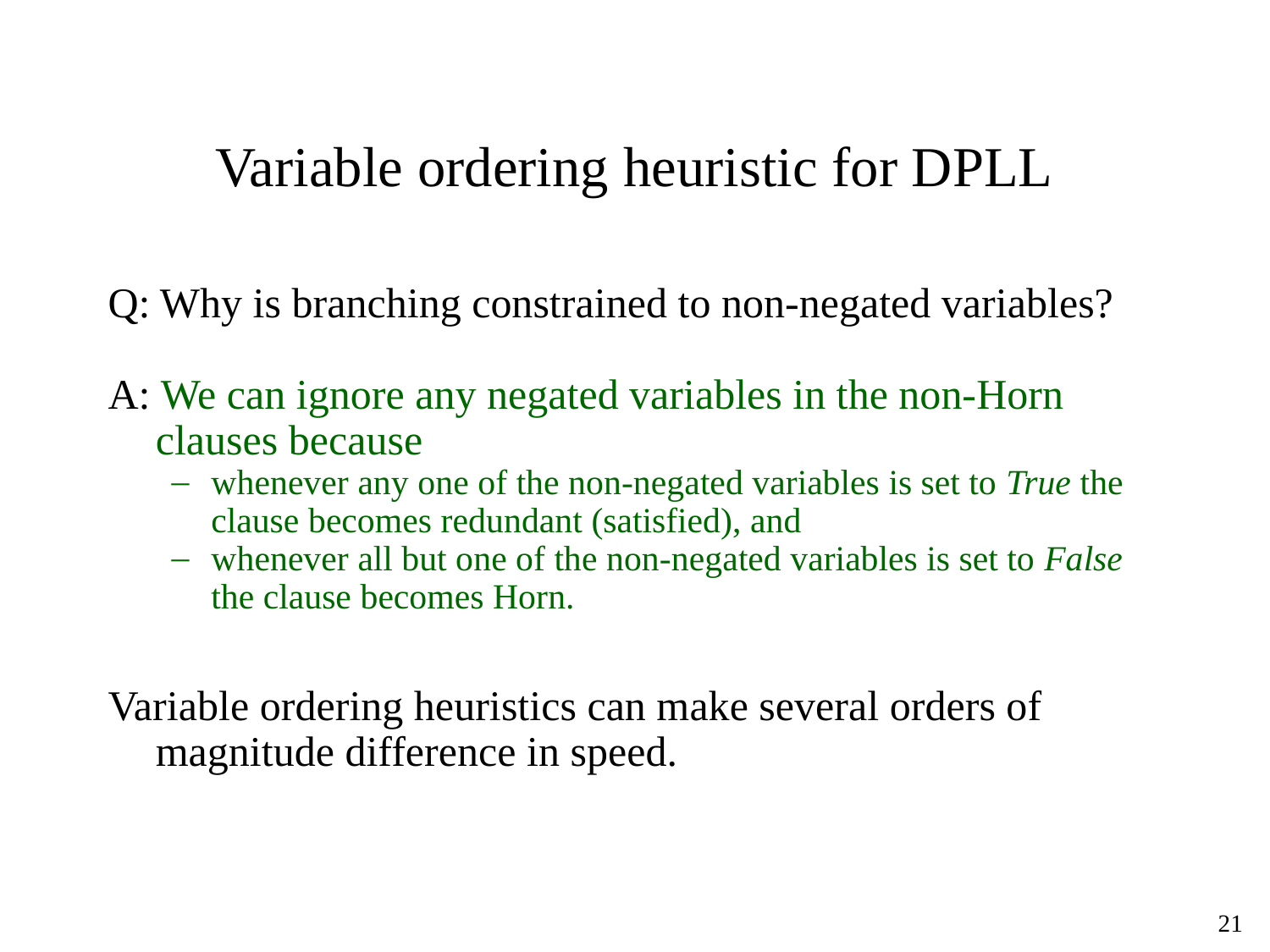

# Variable ordering heuristic for DPLL
Q: Why is branching constrained to non-negated variables?

A: We can ignore any negated variables in the non-Horn clauses because
whenever any one of the non-negated variables is set to True the clause becomes redundant (satisfied), and
whenever all but one of the non-negated variables is set to False the clause becomes Horn.

Variable ordering heuristics can make several orders of magnitude difference in speed.

21